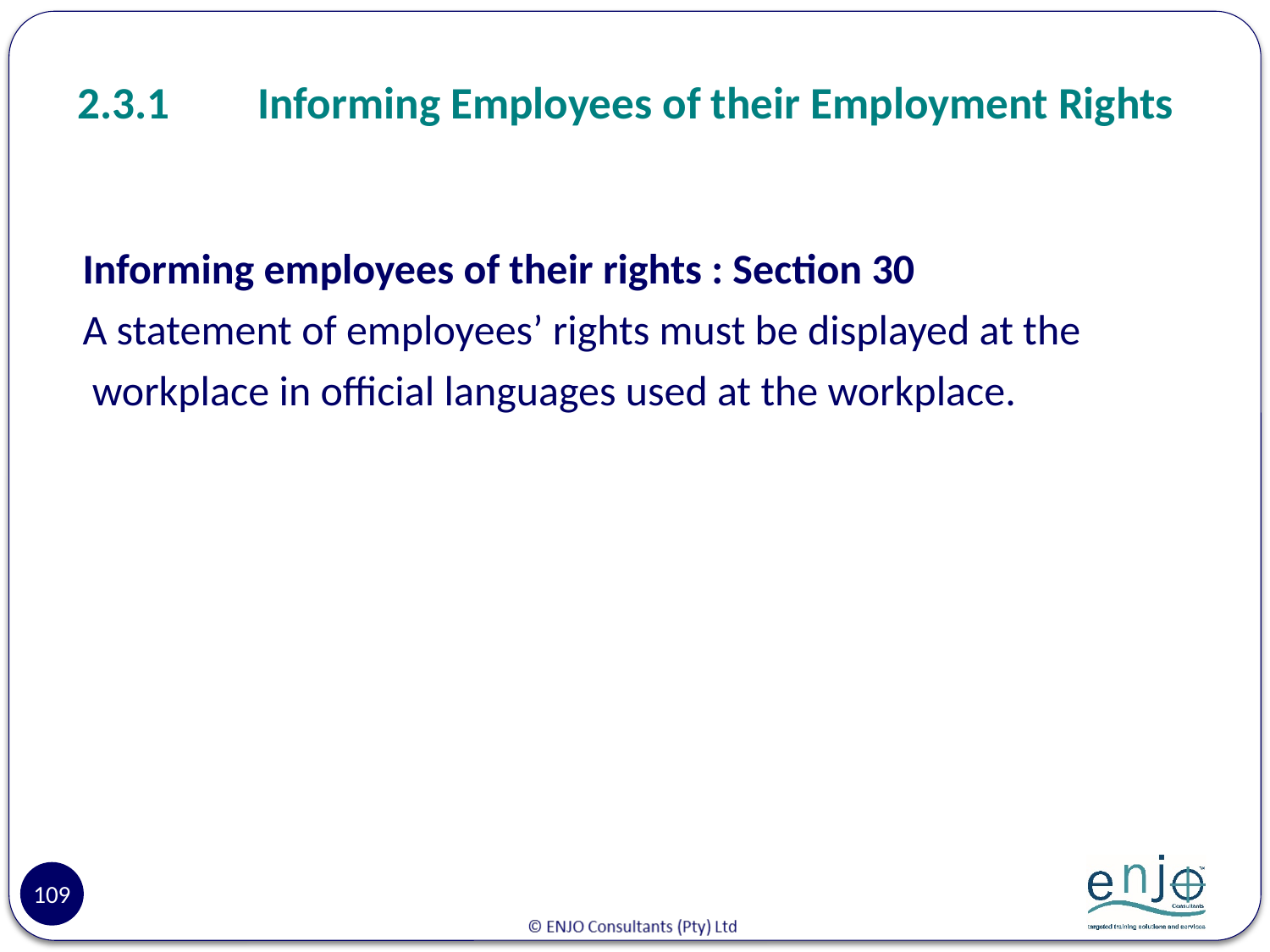

# 2.3.1	Informing Employees of their Employment Rights
Informing employees of their rights : Section 30
A statement of employees’ rights must be displayed at the
 workplace in official languages used at the workplace.
109